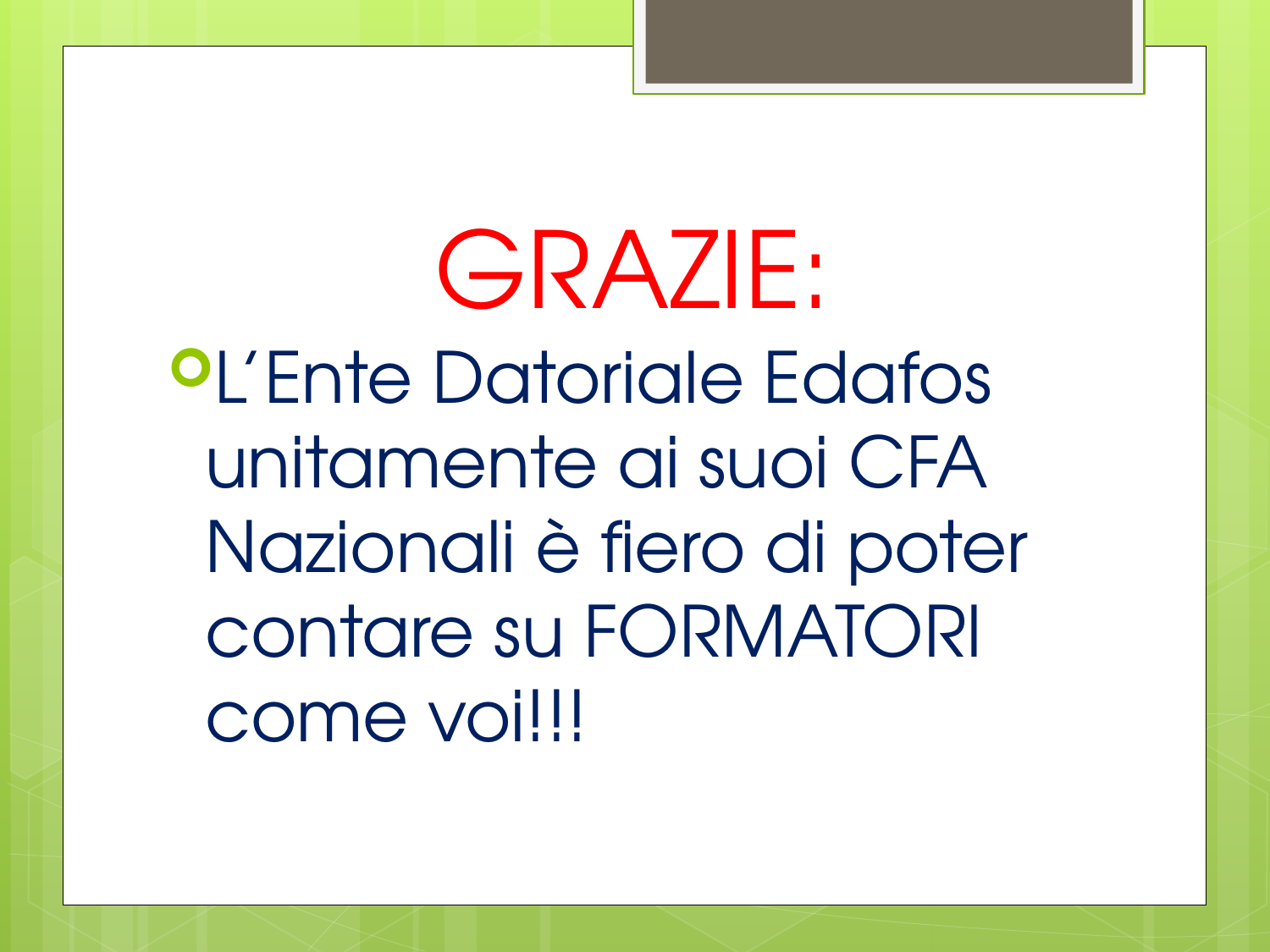

# GRAZIE:
L’Ente Datoriale Edafos unitamente ai suoi CFA Nazionali è fiero di poter contare su FORMATORI come voi!!!